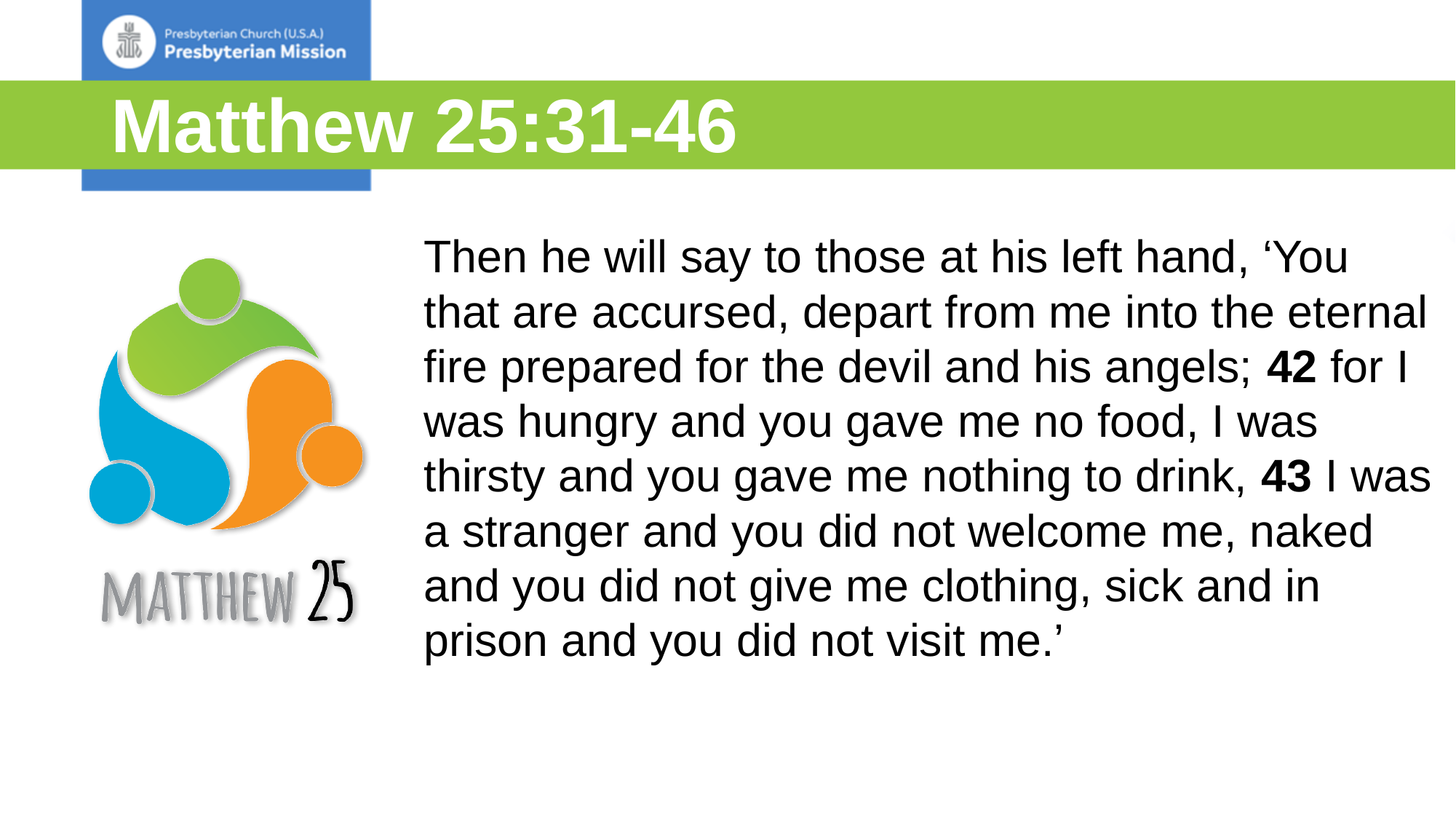

# Matthew 25:31-46
Then he will say to those at his left hand, ‘You that are accursed, depart from me into the eternal fire prepared for the devil and his angels; 42 for I was hungry and you gave me no food, I was thirsty and you gave me nothing to drink, 43 I was a stranger and you did not welcome me, naked and you did not give me clothing, sick and in prison and you did not visit me.’